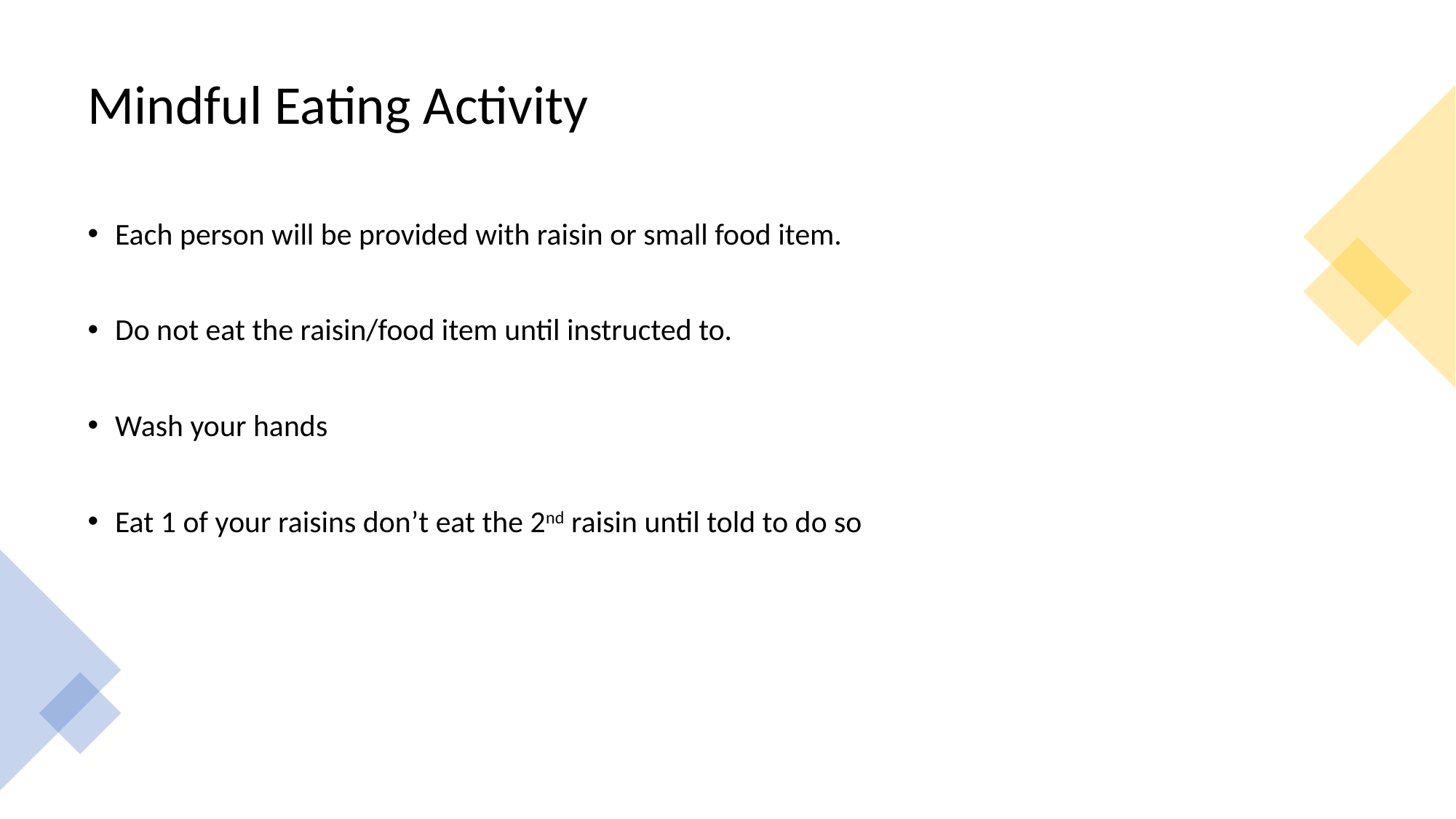

# Mindful Eating Activity

Each person will be provided with raisin or small food item.

Do not eat the raisin/food item until instructed to.

Wash your hands

Eat 1 of your raisins don’t eat the 2nd raisin until told to do so